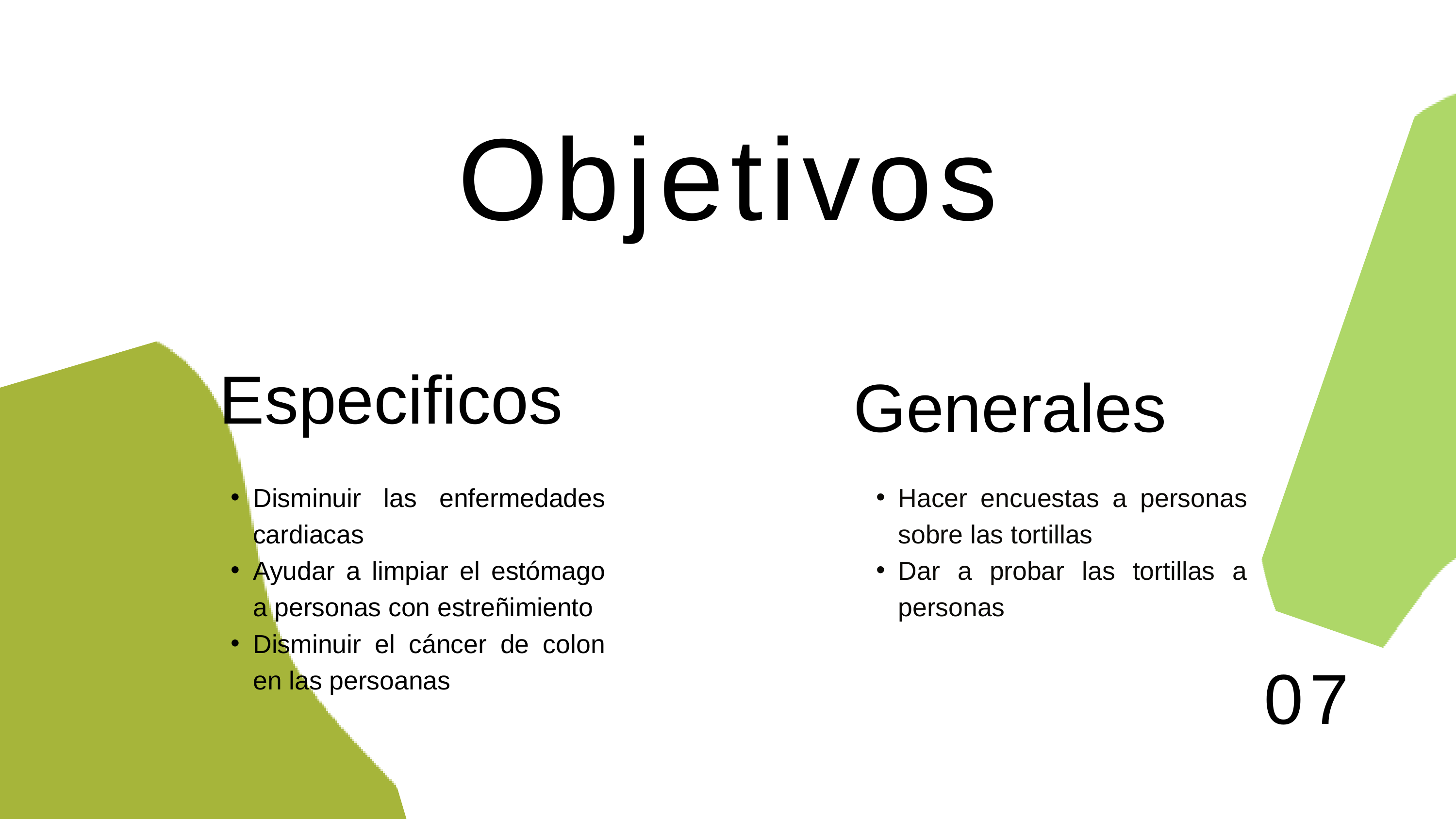

Objetivos

Especificos
Generales

Disminuir las enfermedades cardiacas
Ayudar a limpiar el estómago a personas con estreñimiento
Disminuir el cáncer de colon en las persoanas
Hacer encuestas a personas sobre las tortillas
Dar a probar las tortillas a personas
07